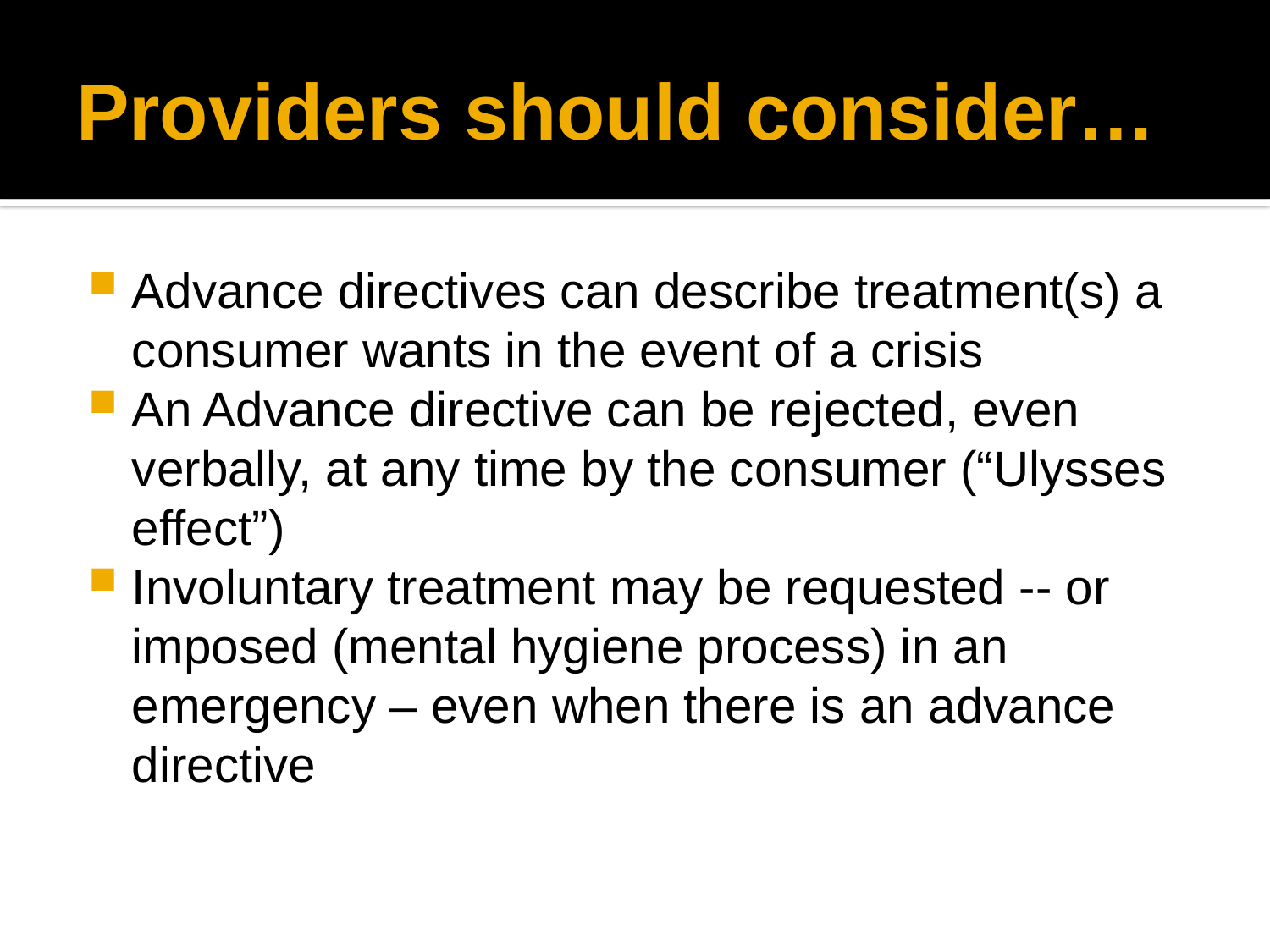

# Providers should consider…
Advance directives can describe treatment(s) a consumer wants in the event of a crisis
An Advance directive can be rejected, even verbally, at any time by the consumer (“Ulysses effect”)
Involuntary treatment may be requested -- or imposed (mental hygiene process) in an emergency – even when there is an advance directive